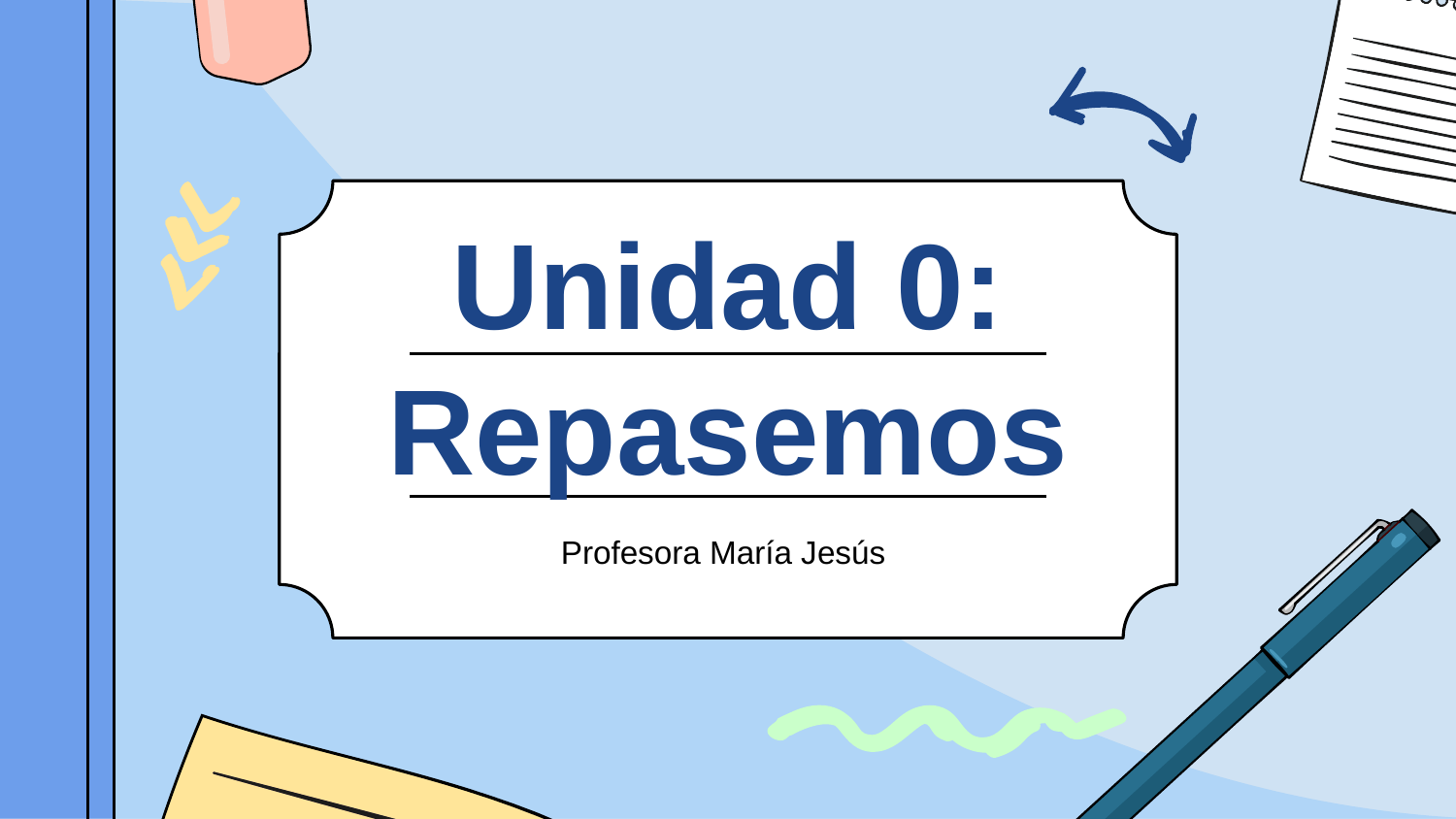

# Unidad 0: Repasemos
Profesora María Jesús